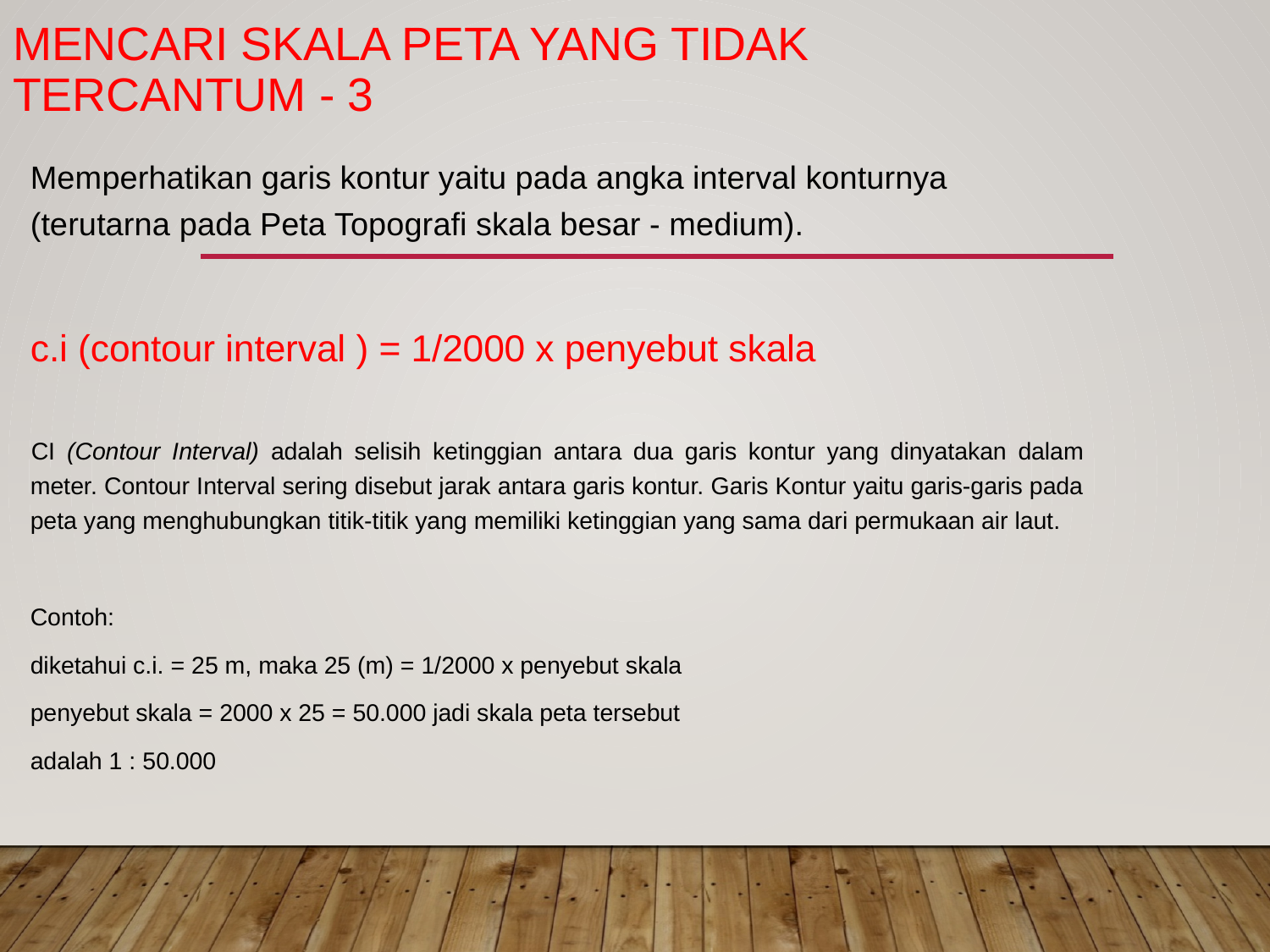

# Mencari skala Peta yang tidak tercantum - 3
Memperhatikan garis kontur yaitu pada angka interval konturnya (terutarna pada Peta Topografi skala besar ‑ medium).

c.i (contour interval ) = 1/2000 x penyebut skala

CI (Contour Interval) adalah selisih ketinggian antara dua garis kontur yang dinyatakan dalam meter. Contour Interval sering disebut jarak antara garis kontur. Garis Kontur yaitu garis-garis pada peta yang menghubungkan titik-titik yang memiliki ketinggian yang sama dari permukaan air laut.

Contoh:
diketahui c.i. = 25 m, maka 25 (m) = 1/2000 x penyebut skala
penyebut skala = 2000 x 25 = 50.000 jadi skala peta tersebut
adalah 1 : 50.000